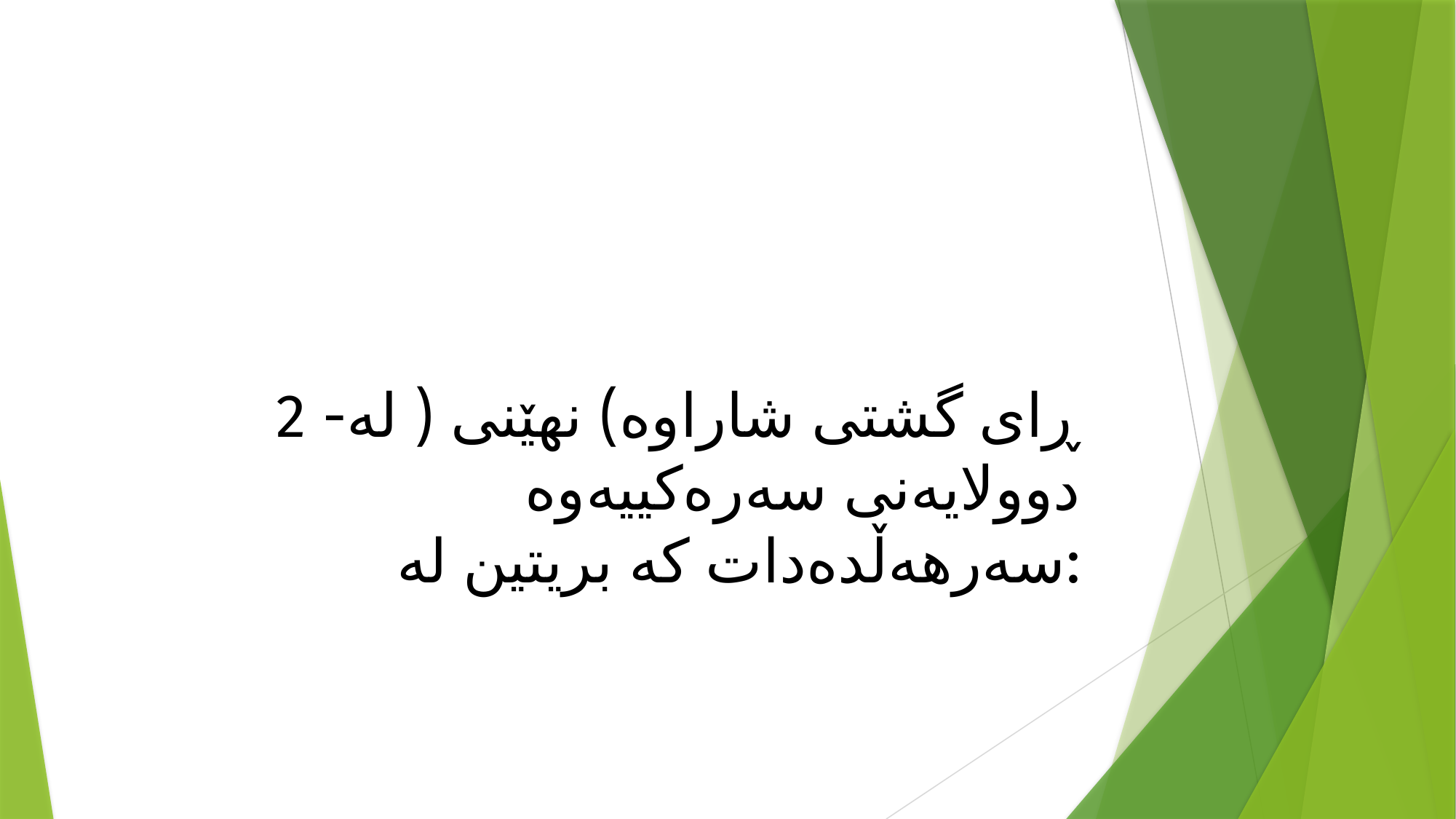

2 -ڕای گشتی شاراوە) نهێنی ( لە دوولایەنی سەرەكییەوە سەرهەڵدەدات كە بریتین لە: